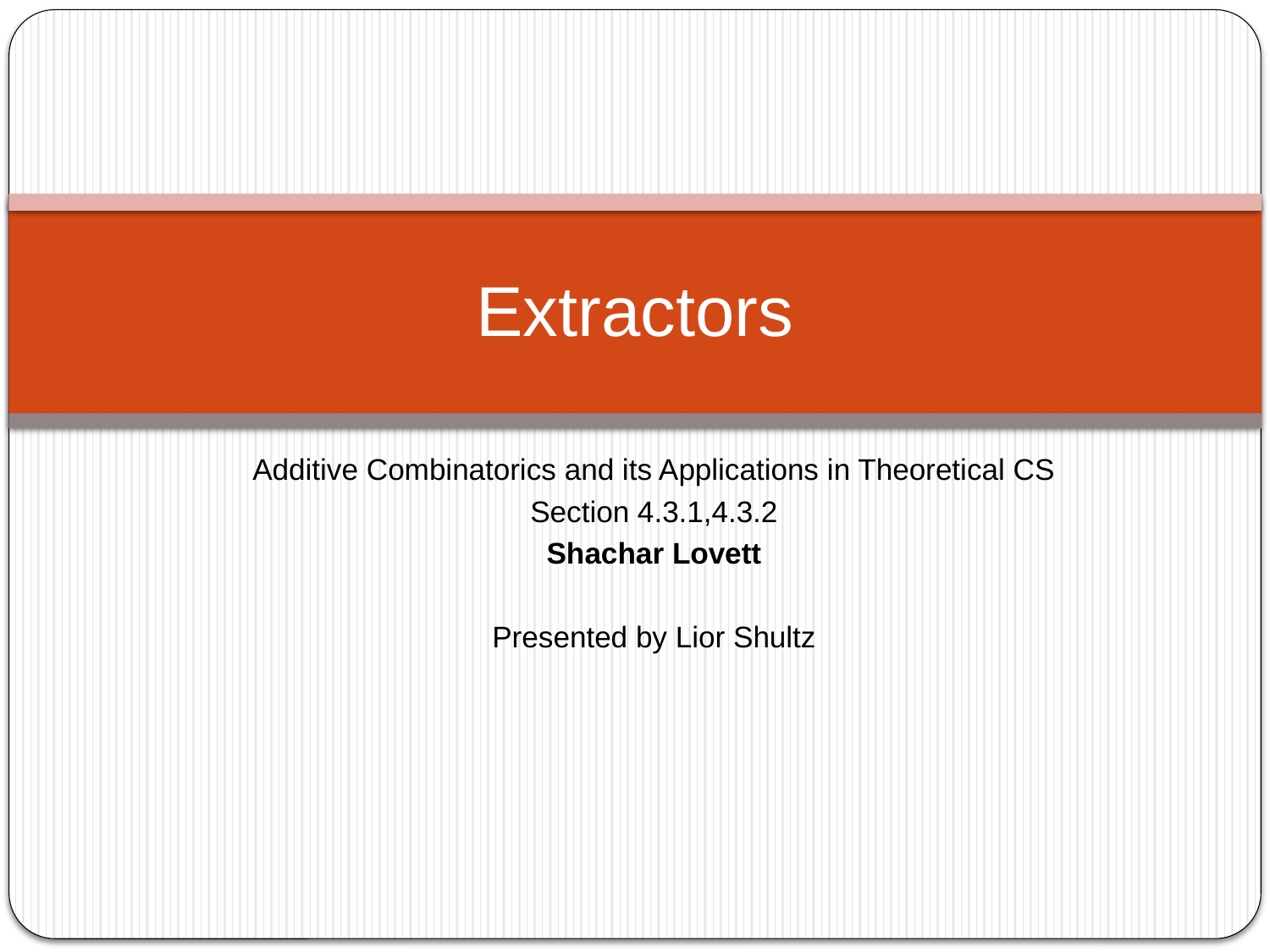

# Extractors
Additive Combinatorics and its Applications in Theoretical CS
Section 4.3.1,4.3.2
Shachar Lovett

Presented by Lior Shultz